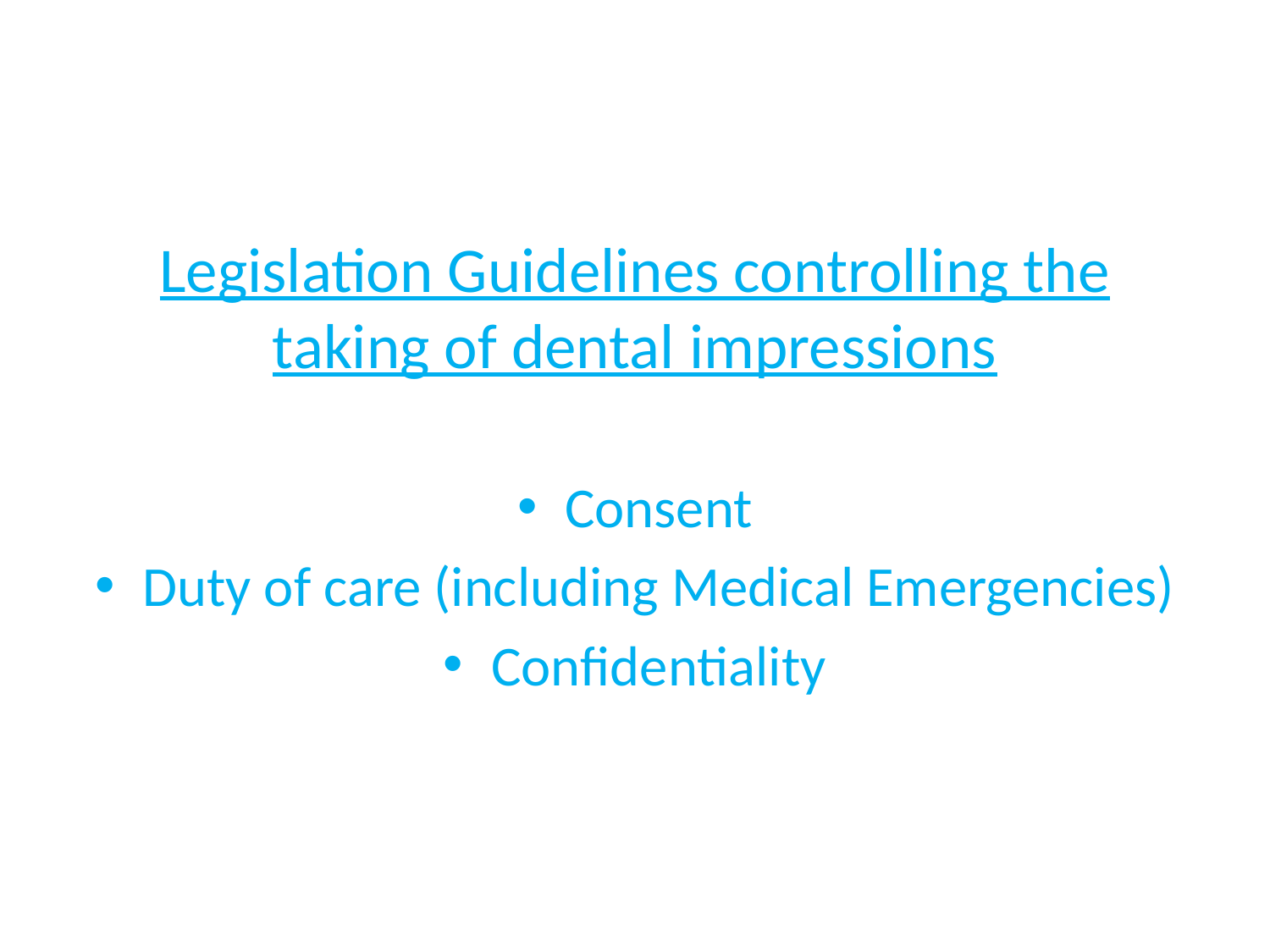

#
Legislation Guidelines controlling the taking of dental impressions

Consent
Duty of care (including Medical Emergencies)
Confidentiality